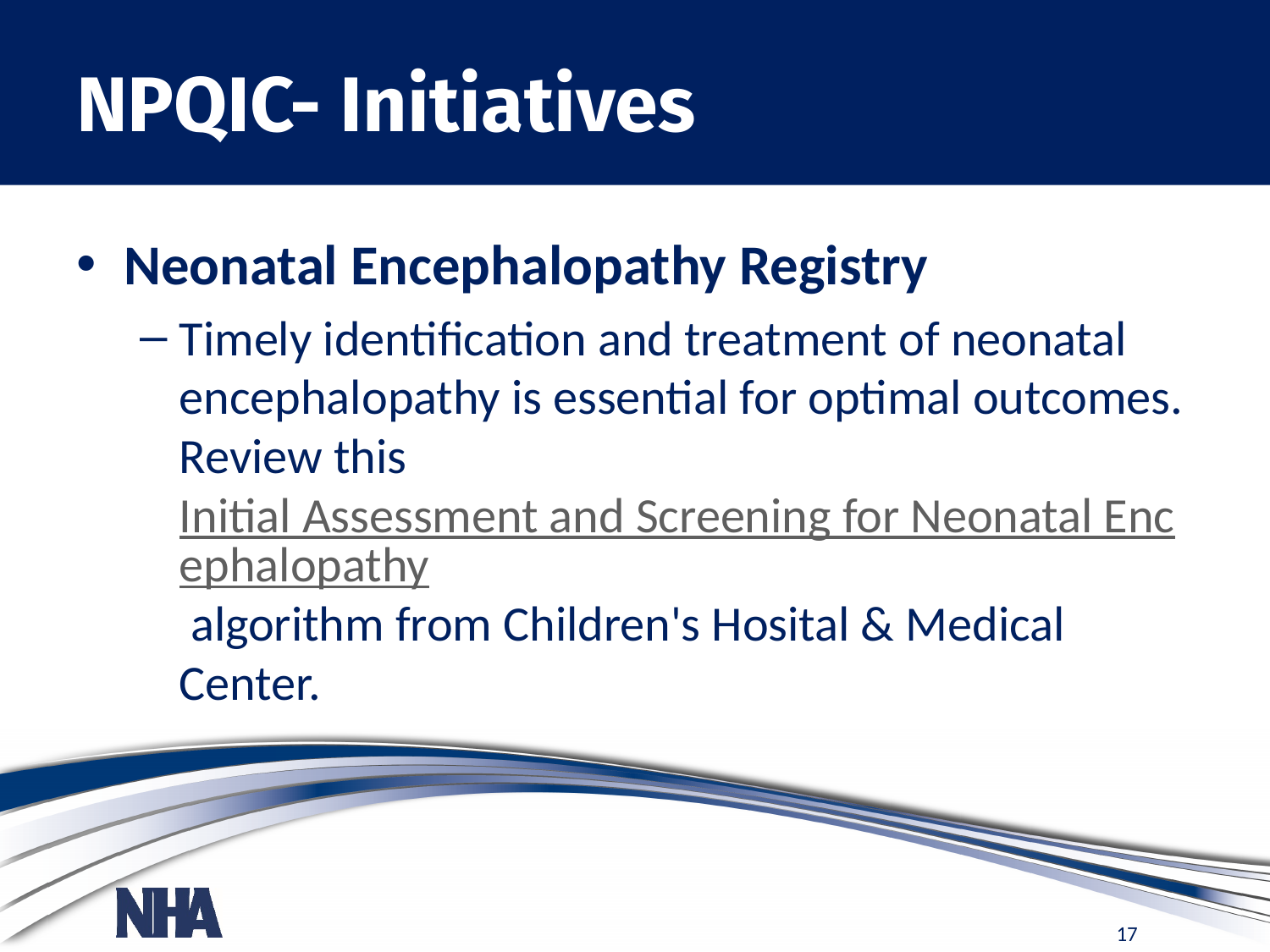

# NPQIC- Initiatives
Neonatal Encephalopathy Registry
Timely identification and treatment of neonatal encephalopathy is essential for optimal outcomes. Review this Initial Assessment and Screening for Neonatal Encephalopathy algorithm from Children's Hosital & Medical Center.